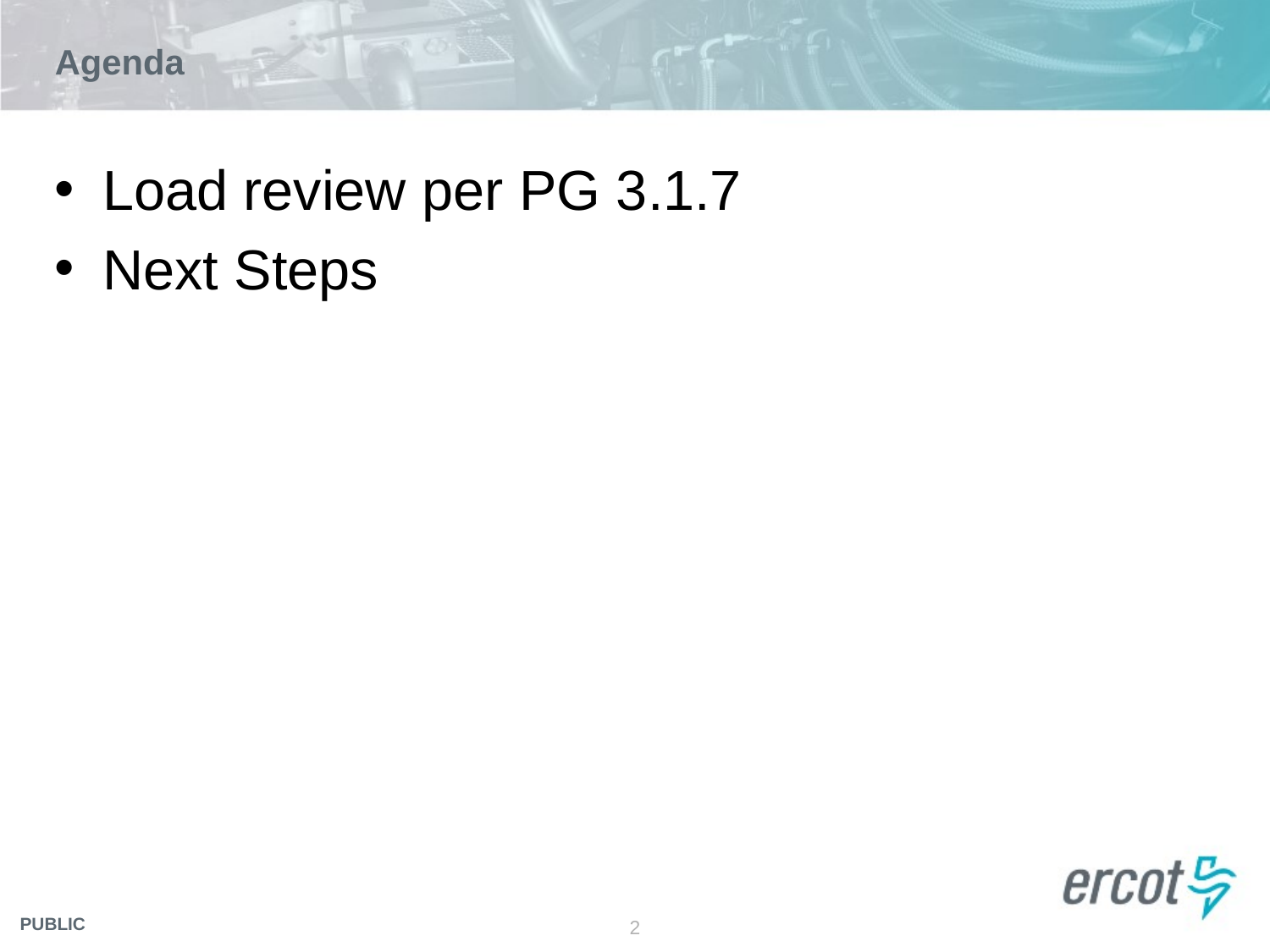

# Agenda
Load review per PG 3.1.7
Next Steps
2